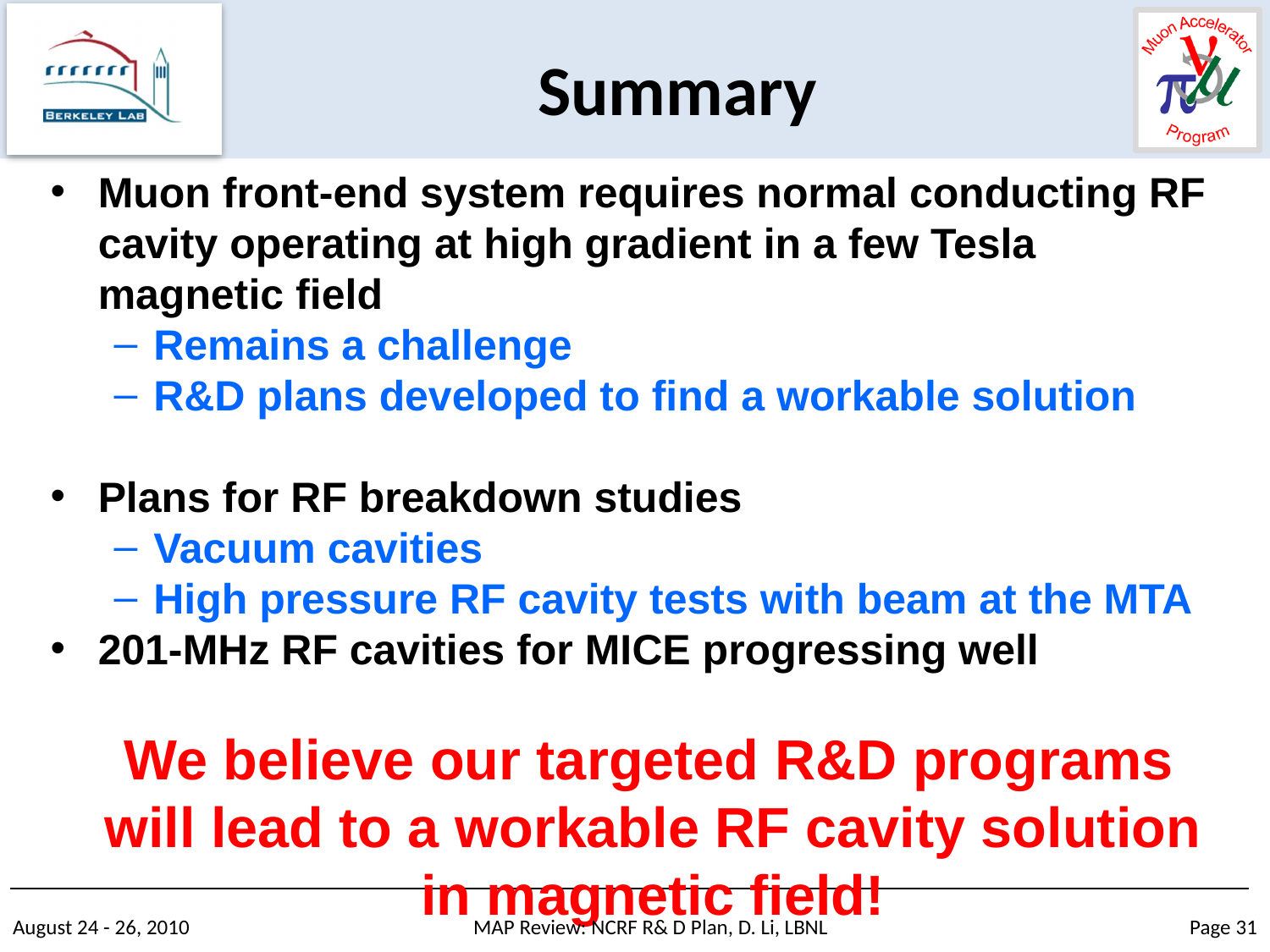

Summary
Muon front-end system requires normal conducting RF cavity operating at high gradient in a few Tesla magnetic field
Remains a challenge
R&D plans developed to find a workable solution
Plans for RF breakdown studies
Vacuum cavities
High pressure RF cavity tests with beam at the MTA
201-MHz RF cavities for MICE progressing well

We believe our targeted R&D programs will lead to a workable RF cavity solution in magnetic field!

August 24 - 26, 2010
MAP Review: NCRF R& D Plan, D. Li, LBNL
Page 31